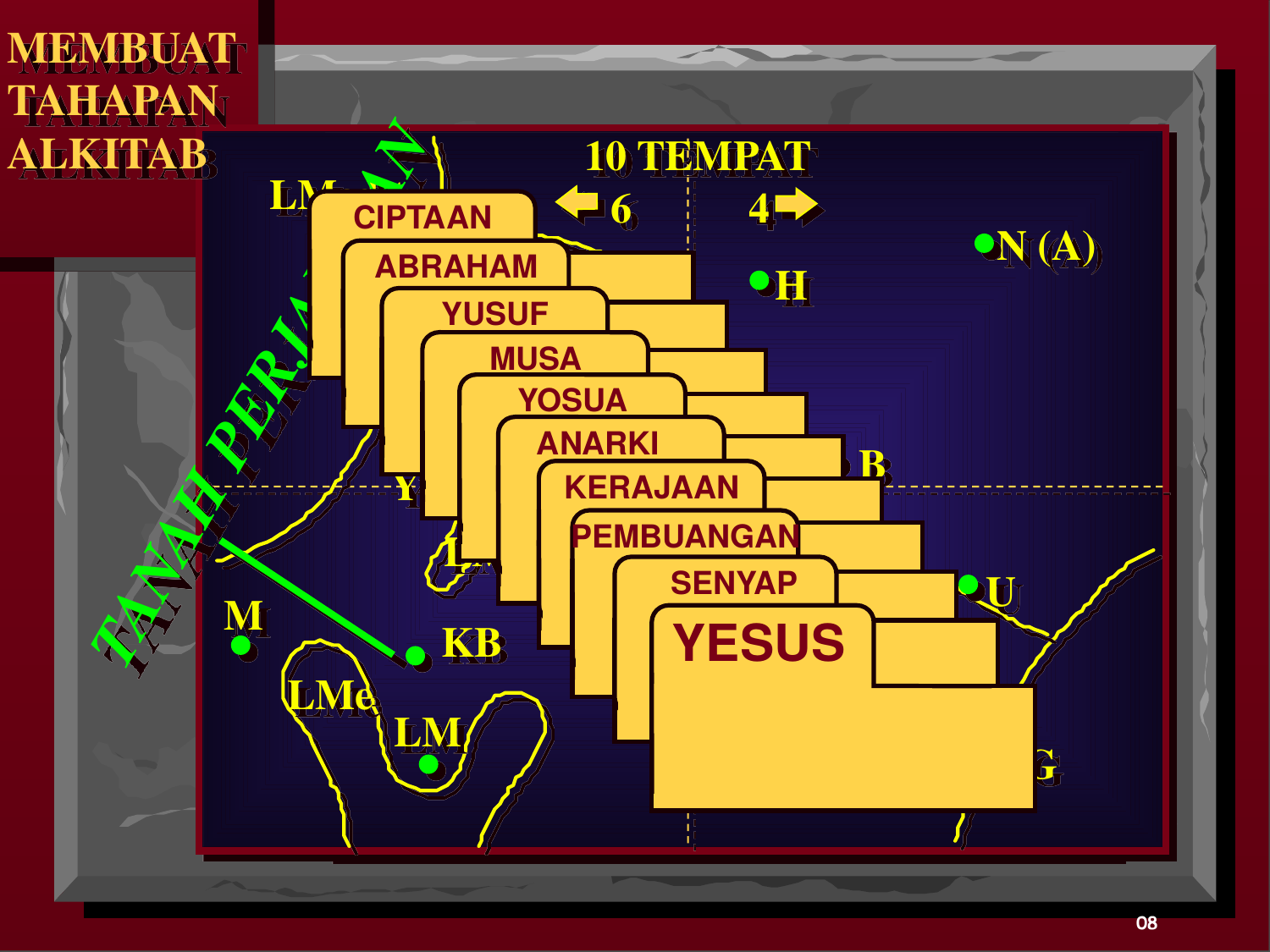

MEMBUAT
TAHAPAN
ALKITAB

TANAH PERJANJIAN

  10 TEMPAT

LMedit
6           4

   CIPTAAN

N (A)

   ABRAHAM

H

   YUSUF

DG

   MUSA

K

   YOSUA

ANARKI

GN
B

Y

   KERAJAAN

“PANGGUNG
AKSI!”

   PEMBUANGAN

LMa

   SENYAP

U

M

YESUS

KB

LMe
LM
TG

08